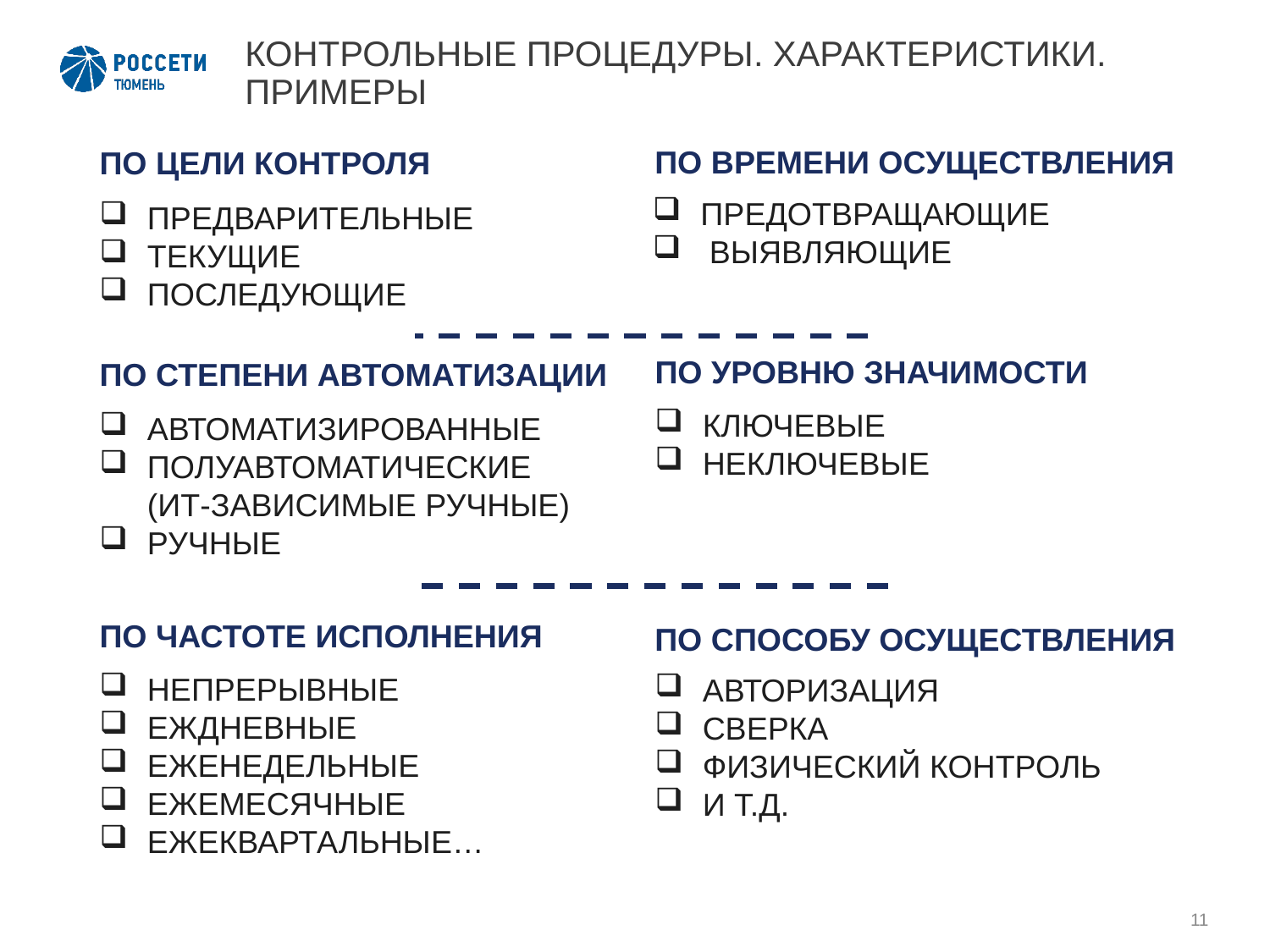

# КОНТРОЛЬНЫЕ ПРОЦЕДУРЫ. ХАРАКТЕРИСТИКИ. ПРИМЕРЫ
ПО ВРЕМЕНИ ОСУЩЕСТВЛЕНИЯ
ПО ЦЕЛИ КОНТРОЛЯ
ПРЕДОТВРАЩАЮЩИЕ
 ВЫЯВЛЯЮЩИЕ
ПРЕДВАРИТЕЛЬНЫЕ
ТЕКУЩИЕ
ПОСЛЕДУЮЩИЕ
ПО УРОВНЮ ЗНАЧИМОСТИ
ПО СТЕПЕНИ АВТОМАТИЗАЦИИ
КЛЮЧЕВЫЕ
НЕКЛЮЧЕВЫЕ
АВТОМАТИЗИРОВАННЫЕ
ПОЛУАВТОМАТИЧЕСКИЕ (ИТ-ЗАВИСИМЫЕ РУЧНЫЕ)
РУЧНЫЕ
ПО ЧАСТОТЕ ИСПОЛНЕНИЯ
ПО СПОСОБУ ОСУЩЕСТВЛЕНИЯ
НЕПРЕРЫВНЫЕ
ЕЖДНЕВНЫЕ
ЕЖЕНЕДЕЛЬНЫЕ
ЕЖЕМЕСЯЧНЫЕ
ЕЖЕКВАРТАЛЬНЫЕ…
АВТОРИЗАЦИЯ
СВЕРКА
ФИЗИЧЕСКИЙ КОНТРОЛЬ
И Т.Д.